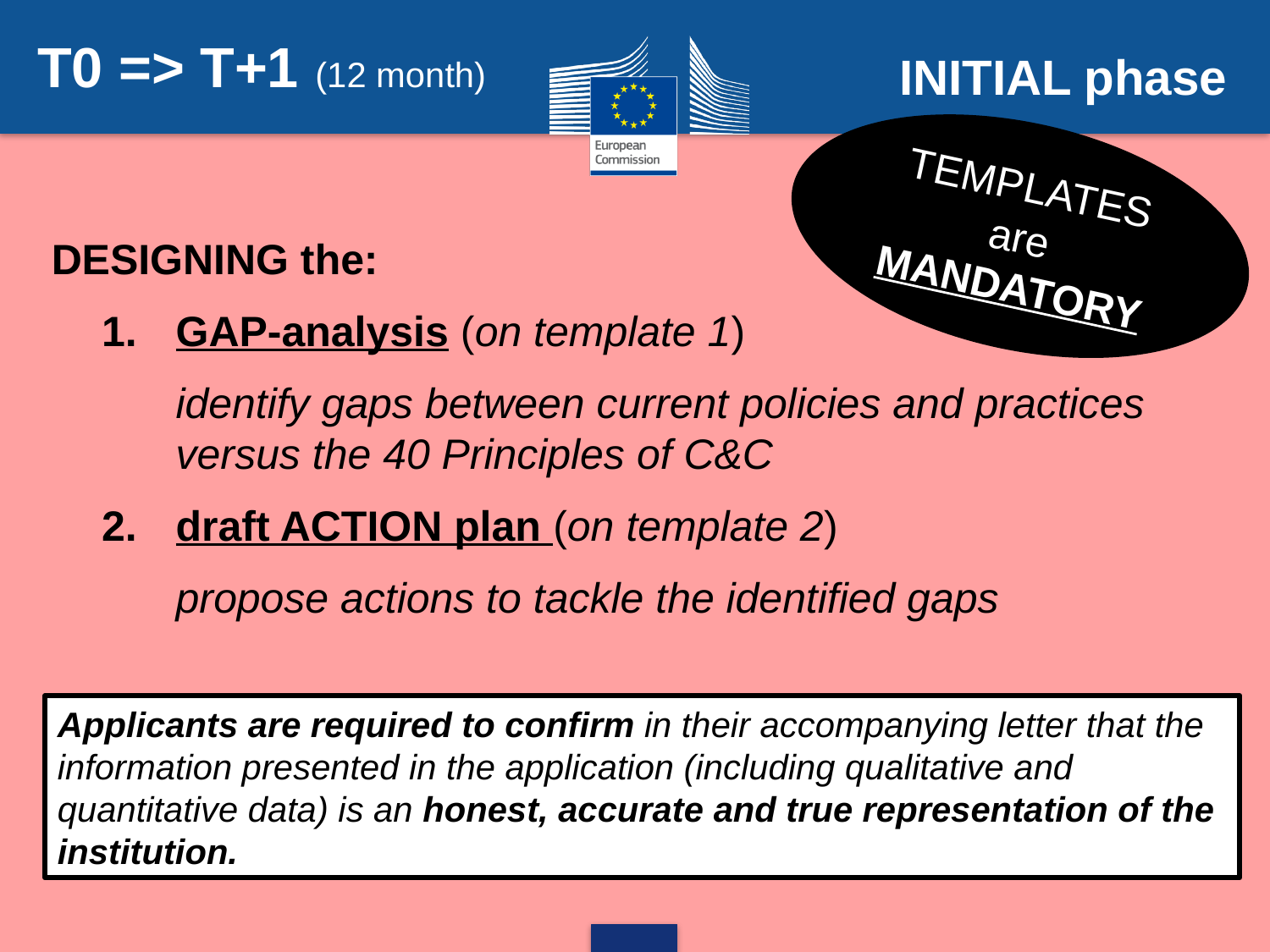

T0 => T+1 (12 month)
INITIAL phase
TEMPLATES
are
MANDATORY
DESIGNING the:
GAP-analysis (on template 1)
identify gaps between current policies and practices versus the 40 Principles of C&C
draft ACTION plan (on template 2)
propose actions to tackle the identified gaps
Applicants are required to confirm in their accompanying letter that the information presented in the application (including qualitative and quantitative data) is an honest, accurate and true representation of the institution.